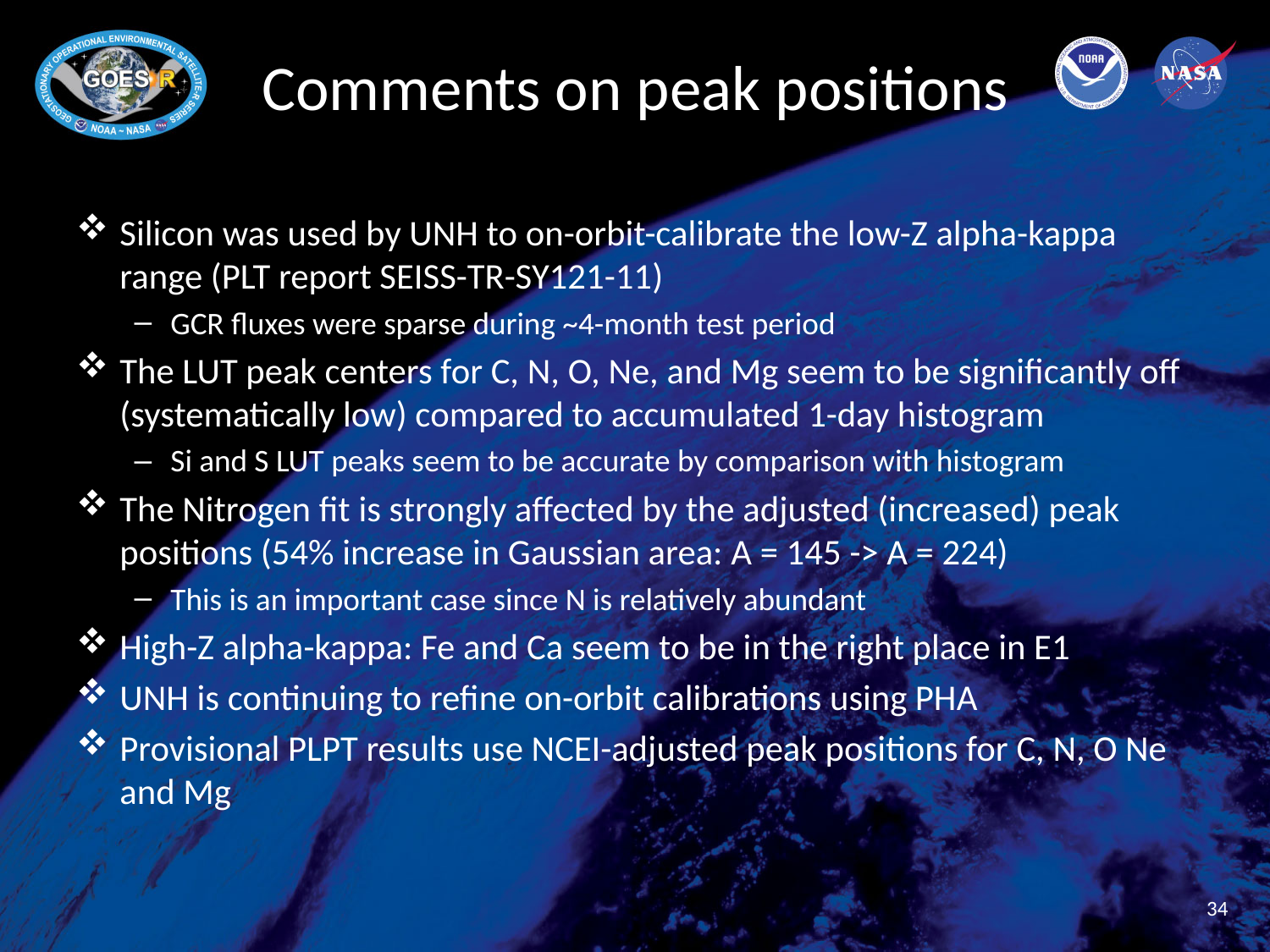

# Comments on peak positions
Silicon was used by UNH to on-orbit-calibrate the low-Z alpha-kappa range (PLT report SEISS-TR-SY121-11)
GCR fluxes were sparse during ~4-month test period
The LUT peak centers for C, N, O, Ne, and Mg seem to be significantly off (systematically low) compared to accumulated 1-day histogram
Si and S LUT peaks seem to be accurate by comparison with histogram
The Nitrogen fit is strongly affected by the adjusted (increased) peak positions (54% increase in Gaussian area: A = 145 -> A = 224)
This is an important case since N is relatively abundant
High-Z alpha-kappa: Fe and Ca seem to be in the right place in E1
UNH is continuing to refine on-orbit calibrations using PHA
Provisional PLPT results use NCEI-adjusted peak positions for C, N, O Ne and Mg
34